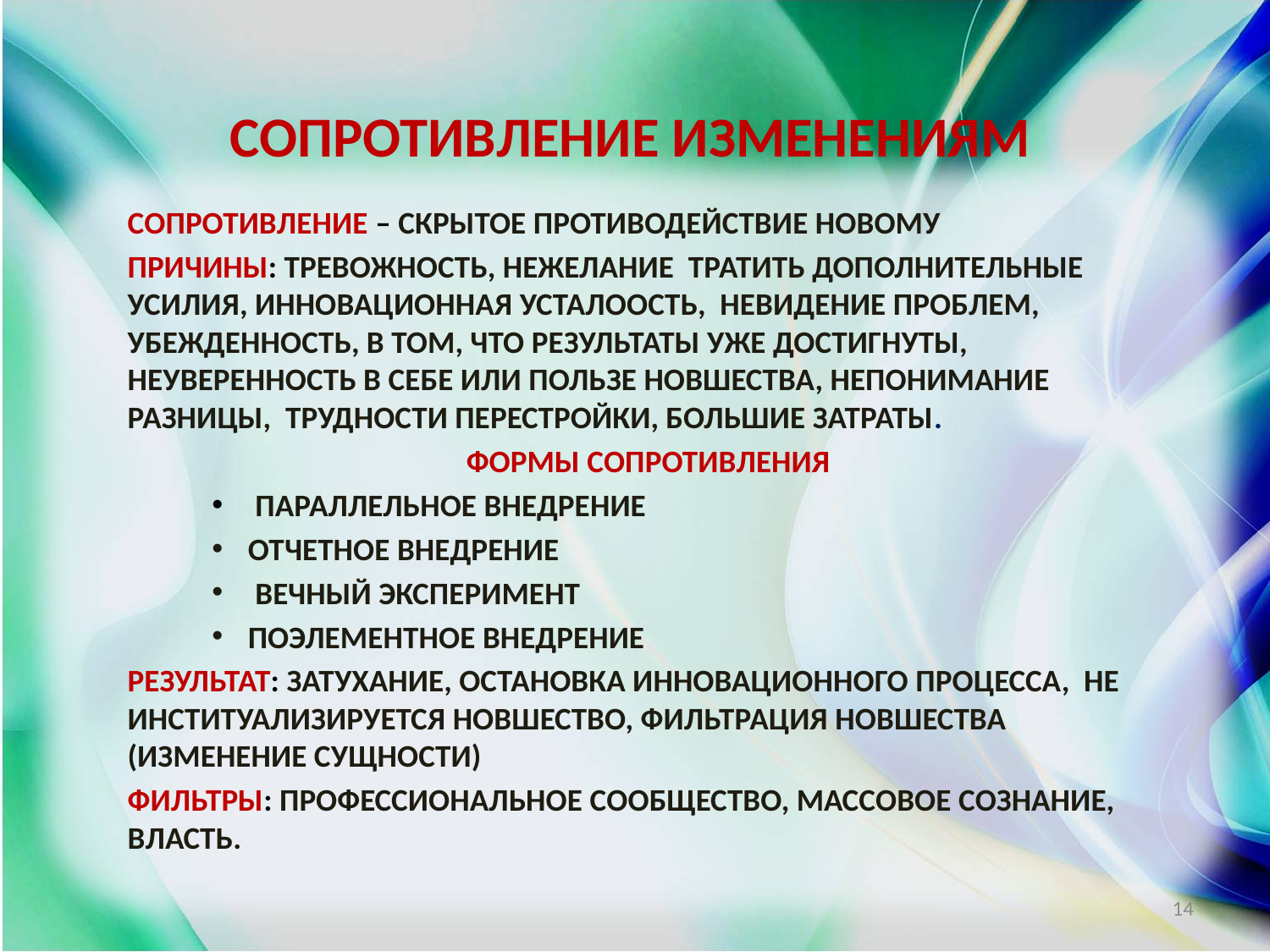

# СОПРОТИВЛЕНИЕ ИЗМЕНЕНИЯМ
СОПРОТИВЛЕНИЕ – СКРЫТОЕ ПРОТИВОДЕЙСТВИЕ НОВОМУ
ПРИЧИНЫ: ТРЕВОЖНОСТЬ, НЕЖЕЛАНИЕ  ТРАТИТЬ ДОПОЛНИТЕЛЬНЫЕ УСИЛИЯ, ИННОВАЦИОННАЯ УСТАЛООСТЬ,  НЕВИДЕНИЕ ПРОБЛЕМ,  УБЕЖДЕННОСТЬ, В ТОМ, ЧТО РЕЗУЛЬТАТЫ УЖЕ ДОСТИГНУТЫ, НЕУВЕРЕННОСТЬ В СЕБЕ ИЛИ ПОЛЬЗЕ НОВШЕСТВА, НЕПОНИМАНИЕ  РАЗНИЦЫ,  ТРУДНОСТИ ПЕРЕСТРОЙКИ, БОЛЬШИЕ ЗАТРАТЫ.
 ФОРМЫ СОПРОТИВЛЕНИЯ
 ПАРАЛЛЕЛЬНОЕ ВНЕДРЕНИЕ
ОТЧЕТНОЕ ВНЕДРЕНИЕ
 ВЕЧНЫЙ ЭКСПЕРИМЕНТ
ПОЭЛЕМЕНТНОЕ ВНЕДРЕНИЕ
РЕЗУЛЬТАТ: ЗАТУХАНИЕ, ОСТАНОВКА ИННОВАЦИОННОГО ПРОЦЕССА,  НЕ ИНСТИТУАЛИЗИРУЕТСЯ НОВШЕСТВО, ФИЛЬТРАЦИЯ НОВШЕСТВА (ИЗМЕНЕНИЕ СУЩНОСТИ)
ФИЛЬТРЫ: ПРОФЕССИОНАЛЬНОЕ СООБЩЕСТВО, МАССОВОЕ СОЗНАНИЕ, ВЛАСТЬ.

14